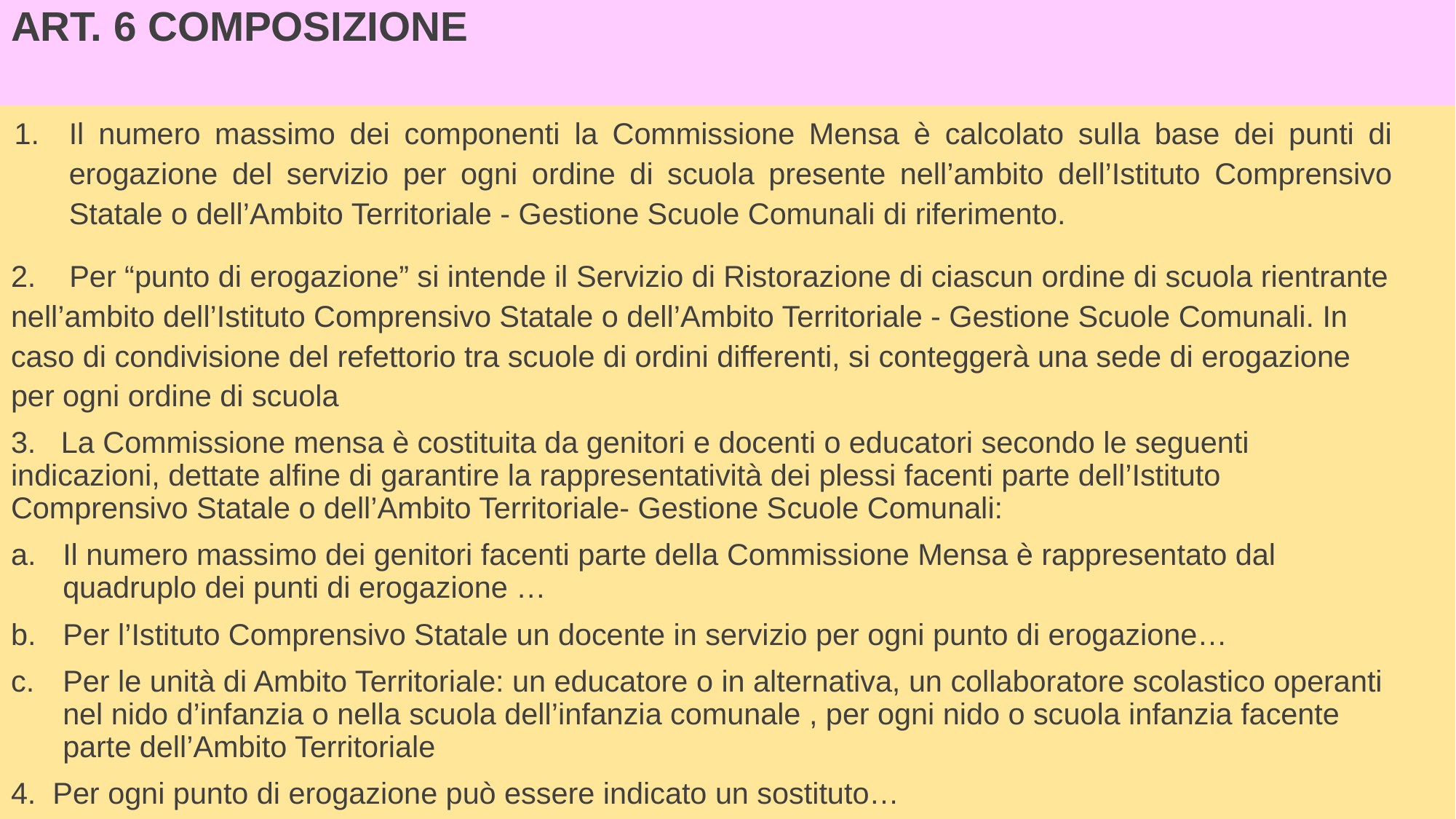

# ART. 6 COMPOSIZIONE
Il numero massimo dei componenti la Commissione Mensa è calcolato sulla base dei punti di erogazione del servizio per ogni ordine di scuola presente nell’ambito dell’Istituto Comprensivo Statale o dell’Ambito Territoriale - Gestione Scuole Comunali di riferimento.
2.    Per “punto di erogazione” si intende il Servizio di Ristorazione di ciascun ordine di scuola rientrante nell’ambito dell’Istituto Comprensivo Statale o dell’Ambito Territoriale - Gestione Scuole Comunali. In caso di condivisione del refettorio tra scuole di ordini differenti, si conteggerà una sede di erogazione per ogni ordine di scuola
3.   La Commissione mensa è costituita da genitori e docenti o educatori secondo le seguenti indicazioni, dettate alfine di garantire la rappresentatività dei plessi facenti parte dell’Istituto Comprensivo Statale o dell’Ambito Territoriale- Gestione Scuole Comunali:
Il numero massimo dei genitori facenti parte della Commissione Mensa è rappresentato dal quadruplo dei punti di erogazione …
Per l’Istituto Comprensivo Statale un docente in servizio per ogni punto di erogazione…
Per le unità di Ambito Territoriale: un educatore o in alternativa, un collaboratore scolastico operanti nel nido d’infanzia o nella scuola dell’infanzia comunale , per ogni nido o scuola infanzia facente parte dell’Ambito Territoriale
4.  Per ogni punto di erogazione può essere indicato un sostituto…